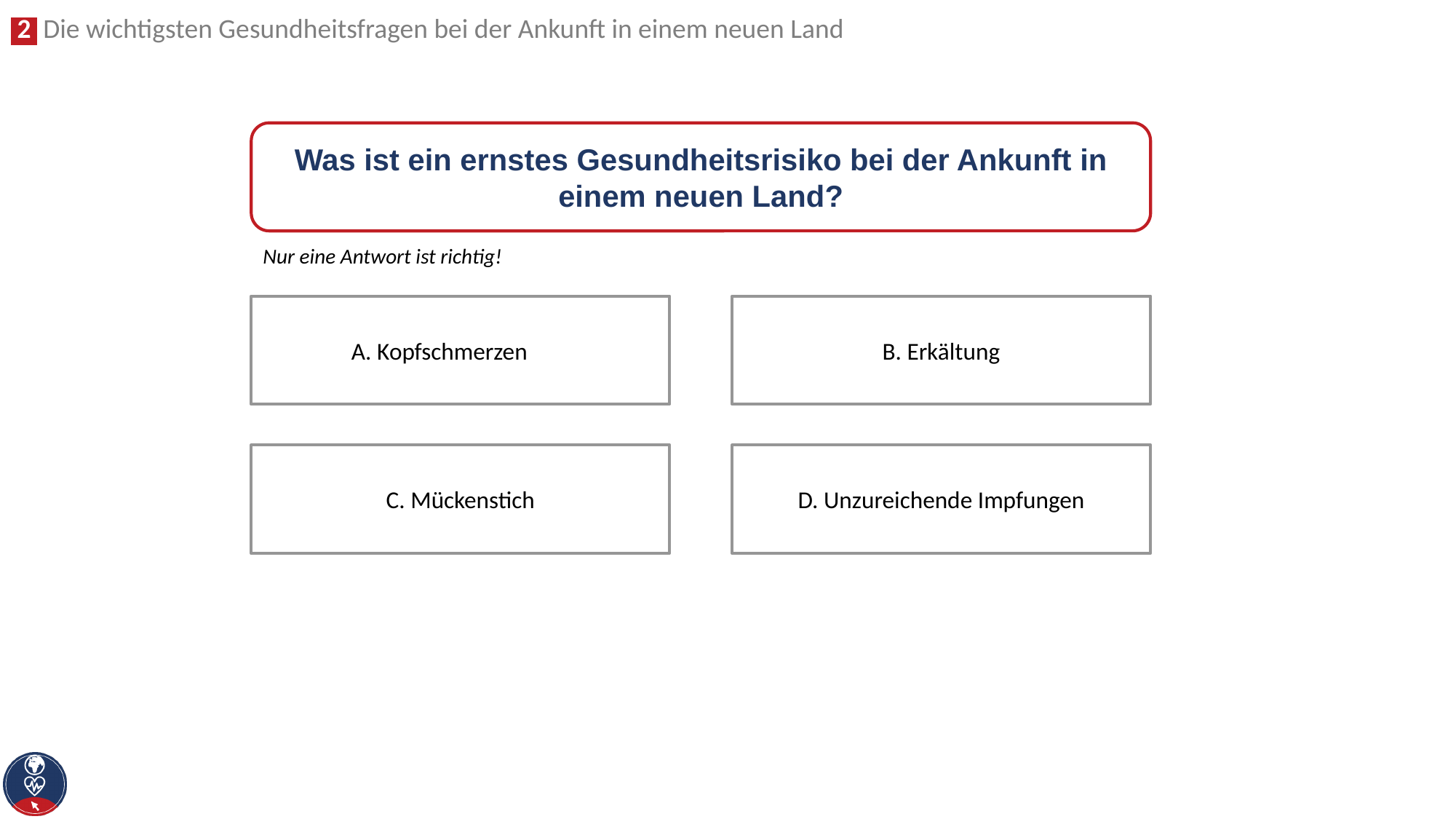

Was ist ein ernstes Gesundheitsrisiko bei der Ankunft in einem neuen Land?
Nur eine Antwort ist richtig!
A. Kopfschmerzen
B. Erkältung
D. Unzureichende Impfungen
C. Mückenstich